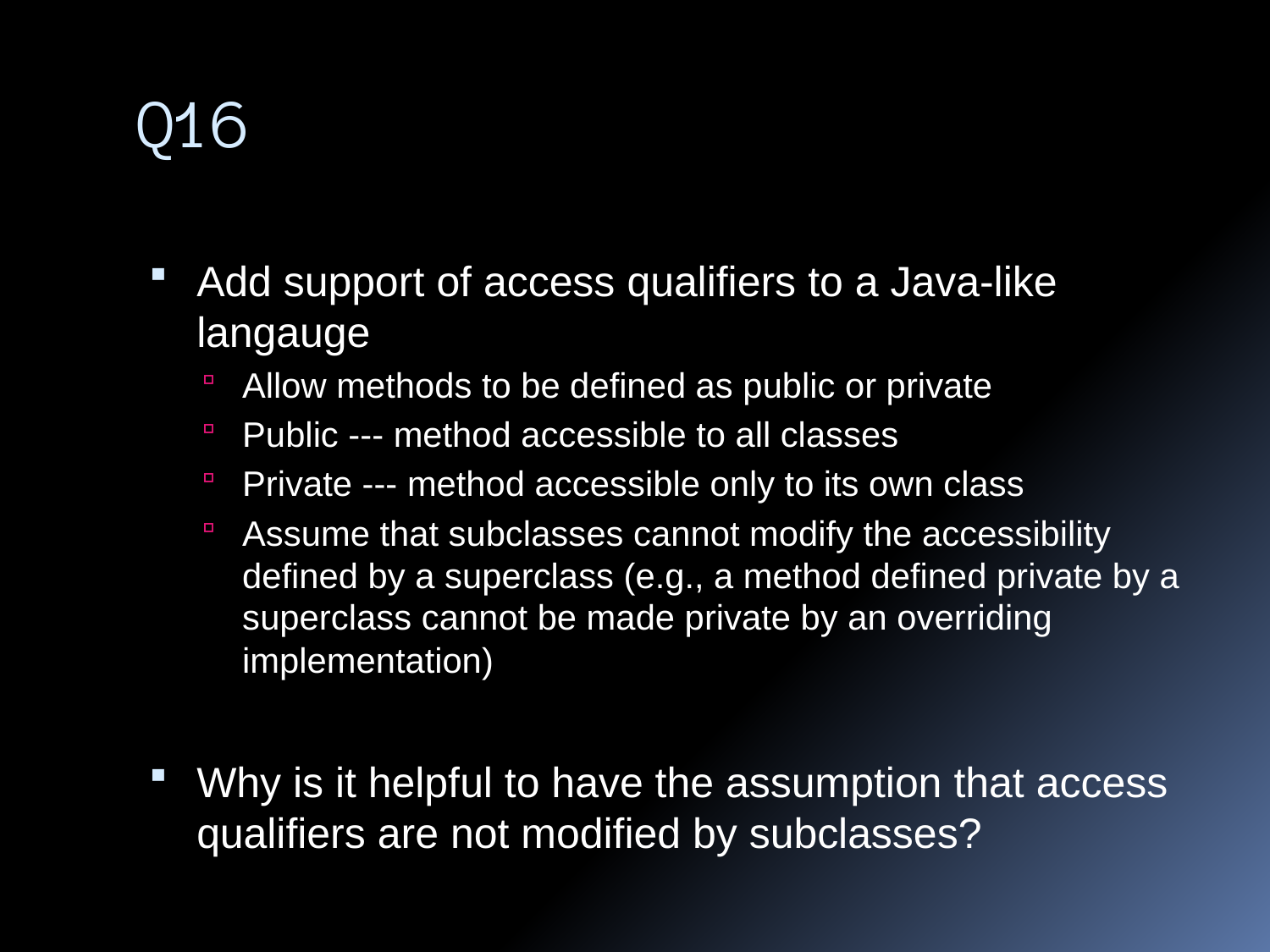

# Q16
Add support of access qualifiers to a Java-like langauge
Allow methods to be defined as public or private
Public --- method accessible to all classes
Private --- method accessible only to its own class
Assume that subclasses cannot modify the accessibility defined by a superclass (e.g., a method defined private by a superclass cannot be made private by an overriding implementation)

Why is it helpful to have the assumption that access qualifiers are not modified by subclasses?
51